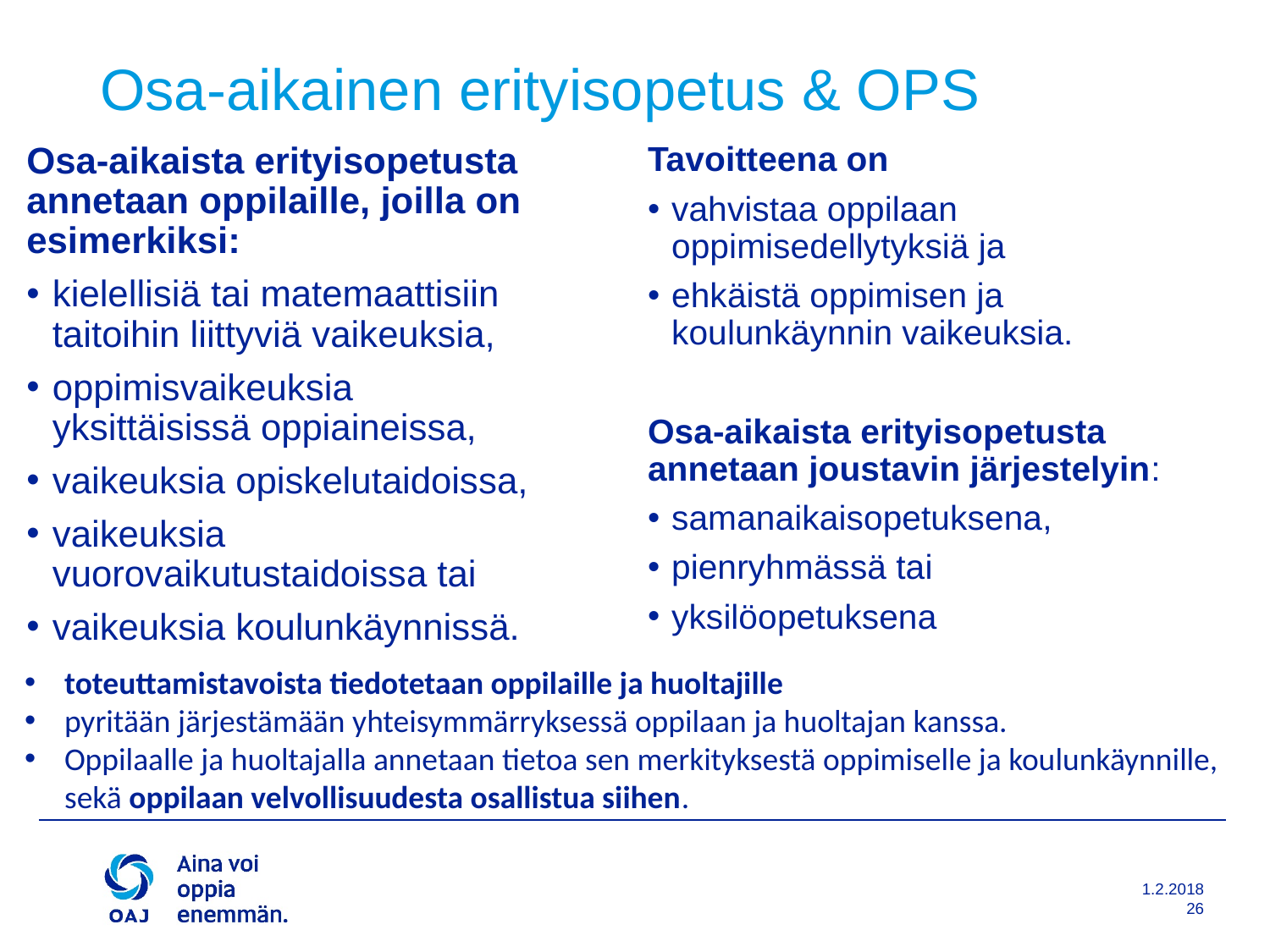

# Osa-aikainen erityisopetus & OPS
Osa-aikaista erityisopetusta annetaan oppilaille, joilla on esimerkiksi:
kielellisiä tai matemaattisiin taitoihin liittyviä vaikeuksia,
oppimisvaikeuksia yksittäisissä oppiaineissa,
vaikeuksia opiskelutaidoissa,
vaikeuksia vuorovaikutustaidoissa tai
vaikeuksia koulunkäynnissä.

Tavoitteena on
vahvistaa oppilaan oppimisedellytyksiä ja
ehkäistä oppimisen ja koulunkäynnin vaikeuksia.

Osa-aikaista erityisopetusta annetaan joustavin järjestelyin:
samanaikaisopetuksena,
pienryhmässä tai
yksilöopetuksena

toteuttamistavoista tiedotetaan oppilaille ja huoltajille
pyritään järjestämään yhteisymmärryksessä oppilaan ja huoltajan kanssa.
Oppilaalle ja huoltajalla annetaan tietoa sen merkityksestä oppimiselle ja koulunkäynnille, sekä oppilaan velvollisuudesta osallistua siihen.